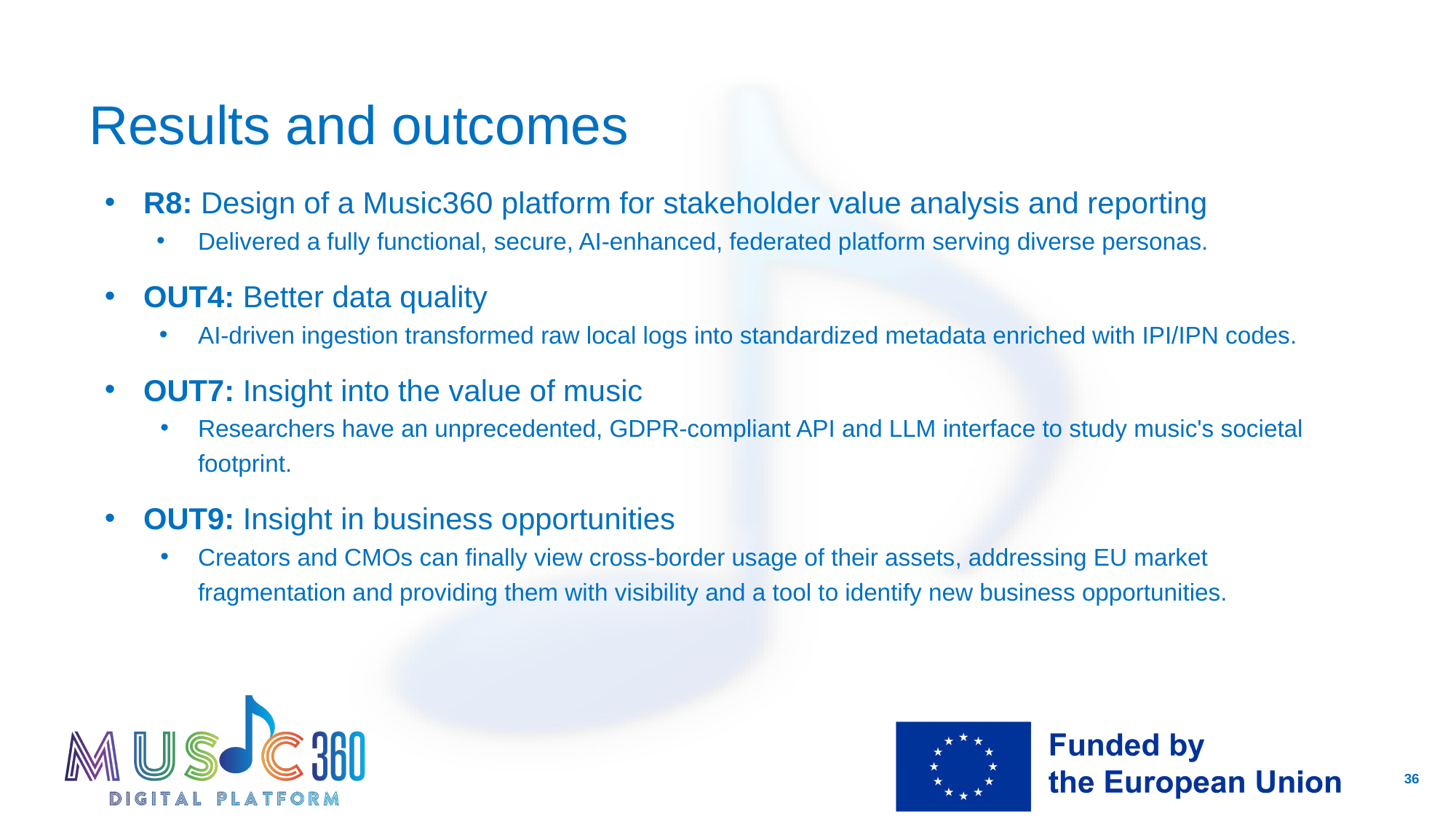

# Results and outcomes
R8: Design of a Music360 platform for stakeholder value analysis and reporting
Delivered a fully functional, secure, AI-enhanced, federated platform serving diverse personas.
OUT4: Better data quality
AI-driven ingestion transformed raw local logs into standardized metadata enriched with IPI/IPN codes.
OUT7: Insight into the value of music
Researchers have an unprecedented, GDPR-compliant API and LLM interface to study music's societal footprint.
OUT9: Insight in business opportunities
Creators and CMOs can finally view cross-border usage of their assets, addressing EU market fragmentation and providing them with visibility and a tool to identify new business opportunities.

36